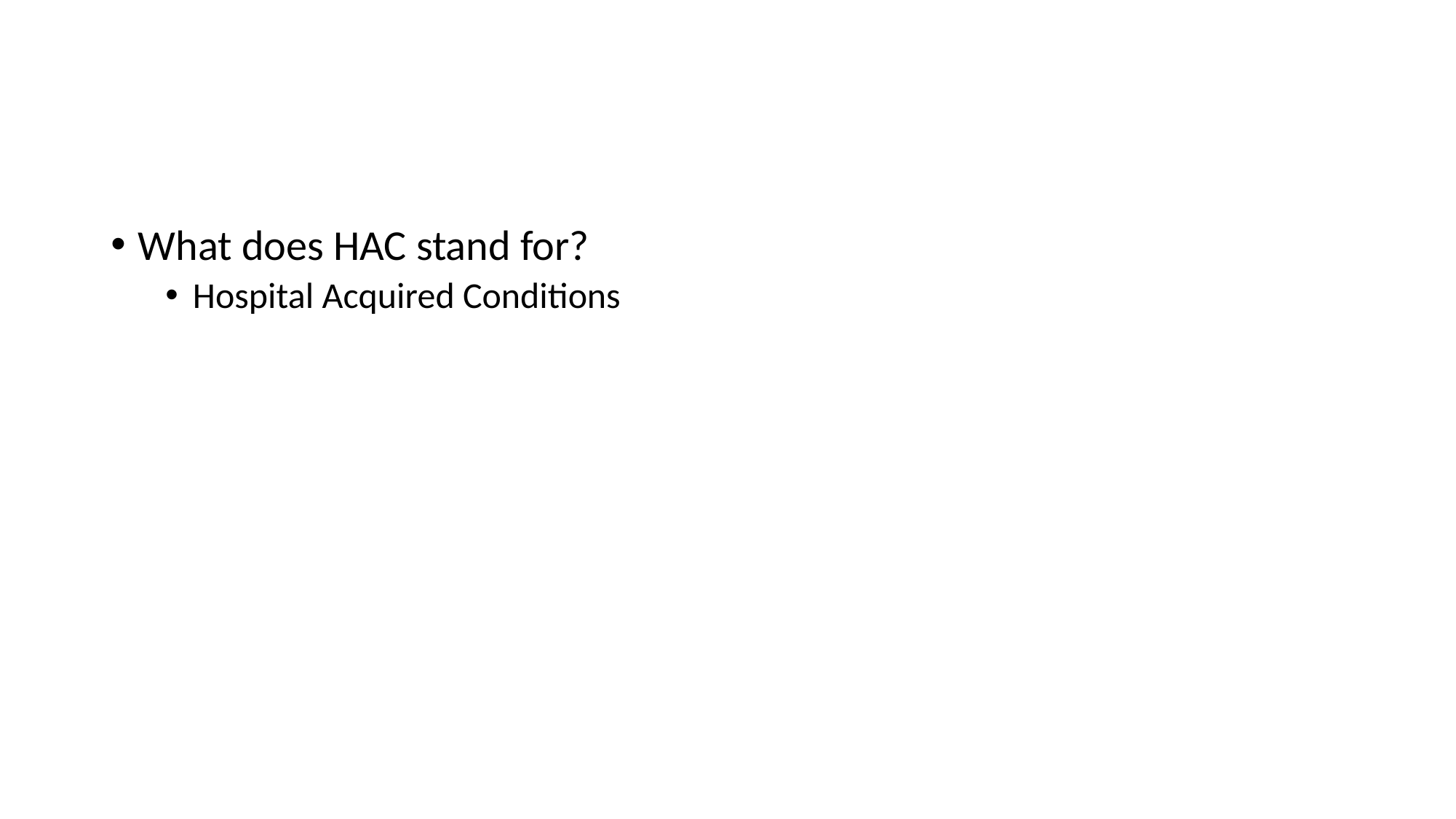

#
What does HAC stand for?
Hospital Acquired Conditions